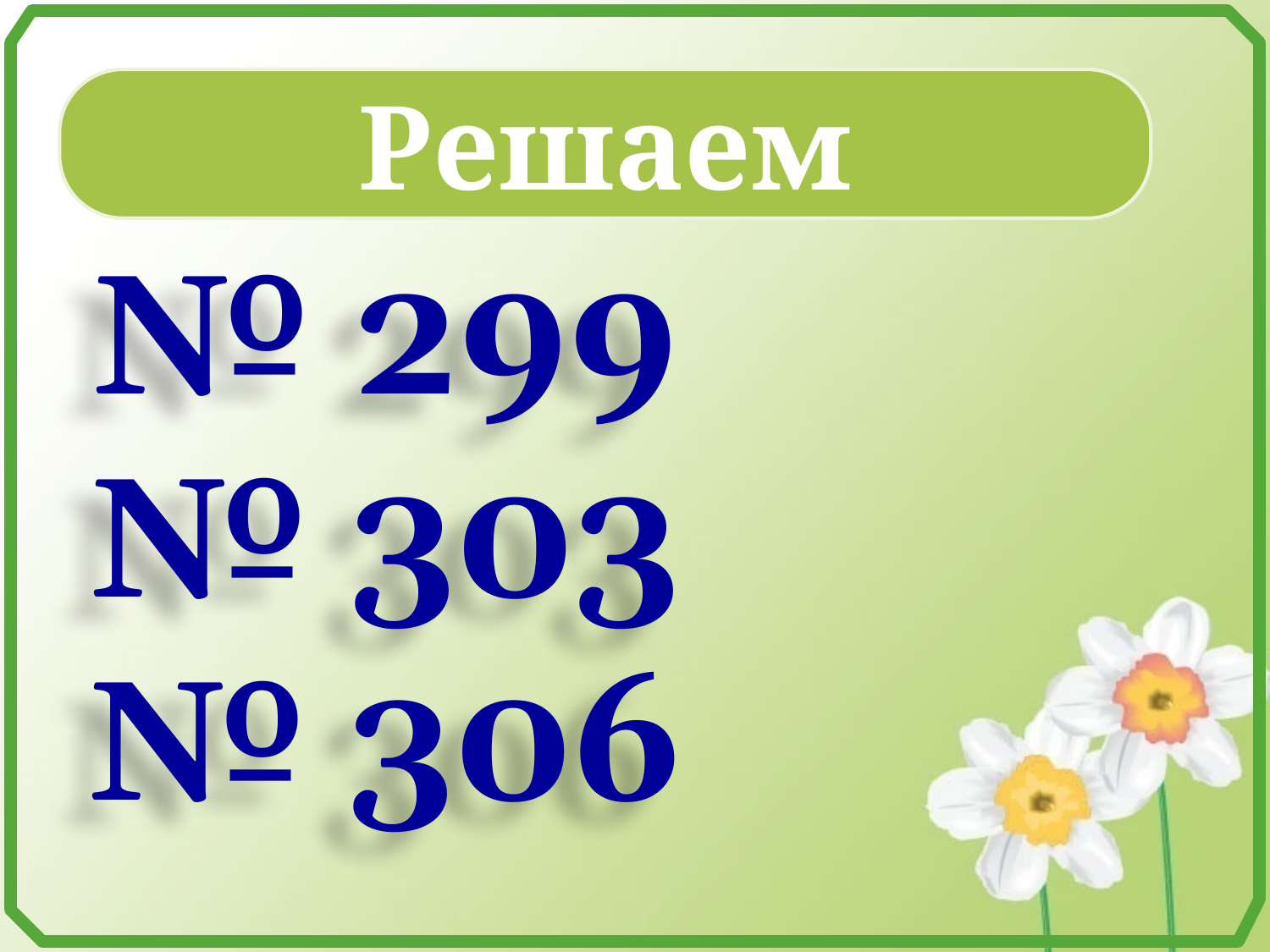

Решаем
№ 299
№ 303
№ 306